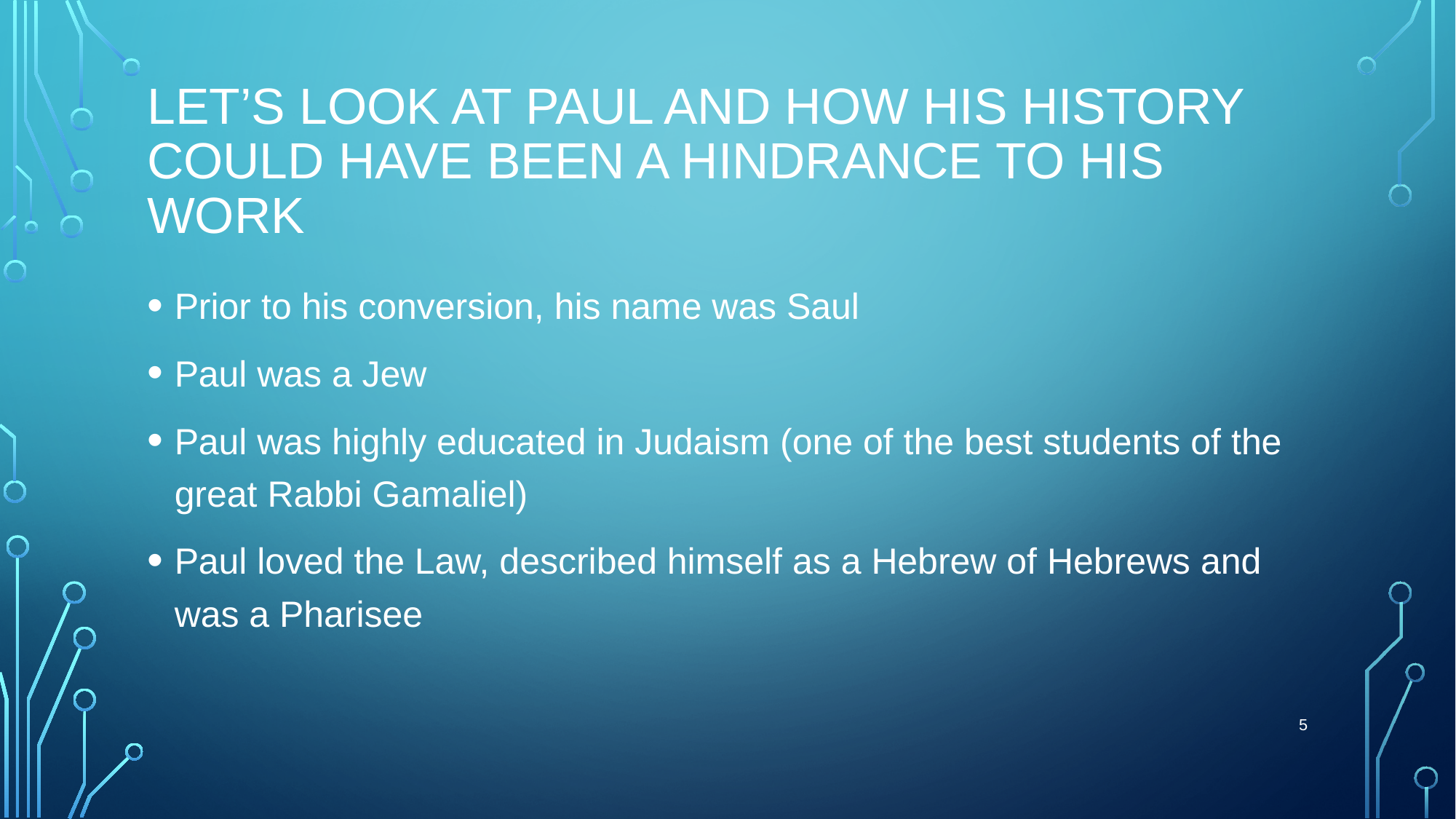

# Let’s look at paul and how his history could have been a hindrance to his work
Prior to his conversion, his name was Saul
Paul was a Jew
Paul was highly educated in Judaism (one of the best students of the great Rabbi Gamaliel)
Paul loved the Law, described himself as a Hebrew of Hebrews and was a Pharisee

5